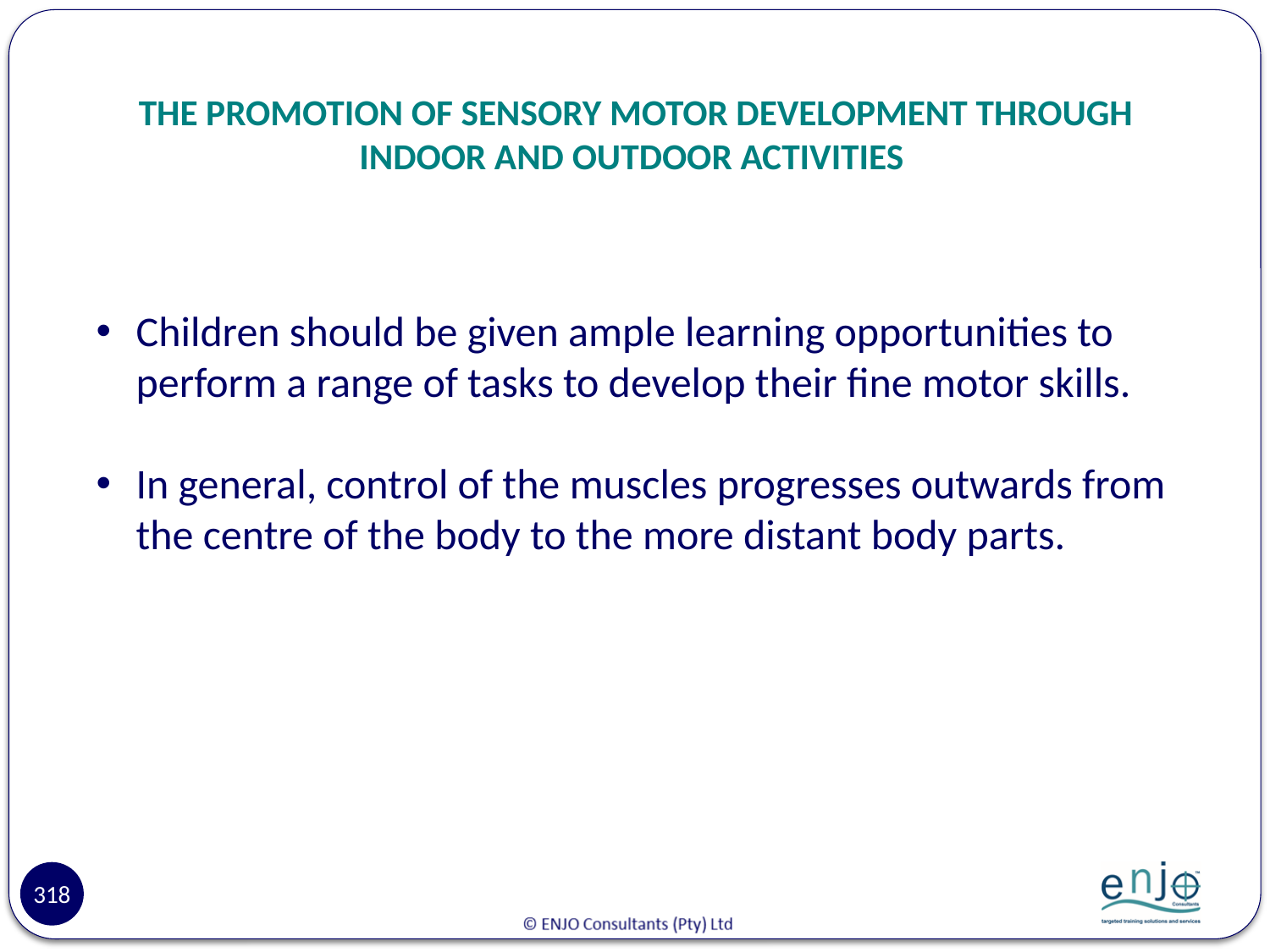

# THE PROMOTION OF SENSORY MOTOR DEVELOPMENT THROUGH INDOOR AND OUTDOOR ACTIVITIES

Children should be given ample learning opportunities to perform a range of tasks to develop their fine motor skills.

In general, control of the muscles progresses outwards from the centre of the body to the more distant body parts.

318